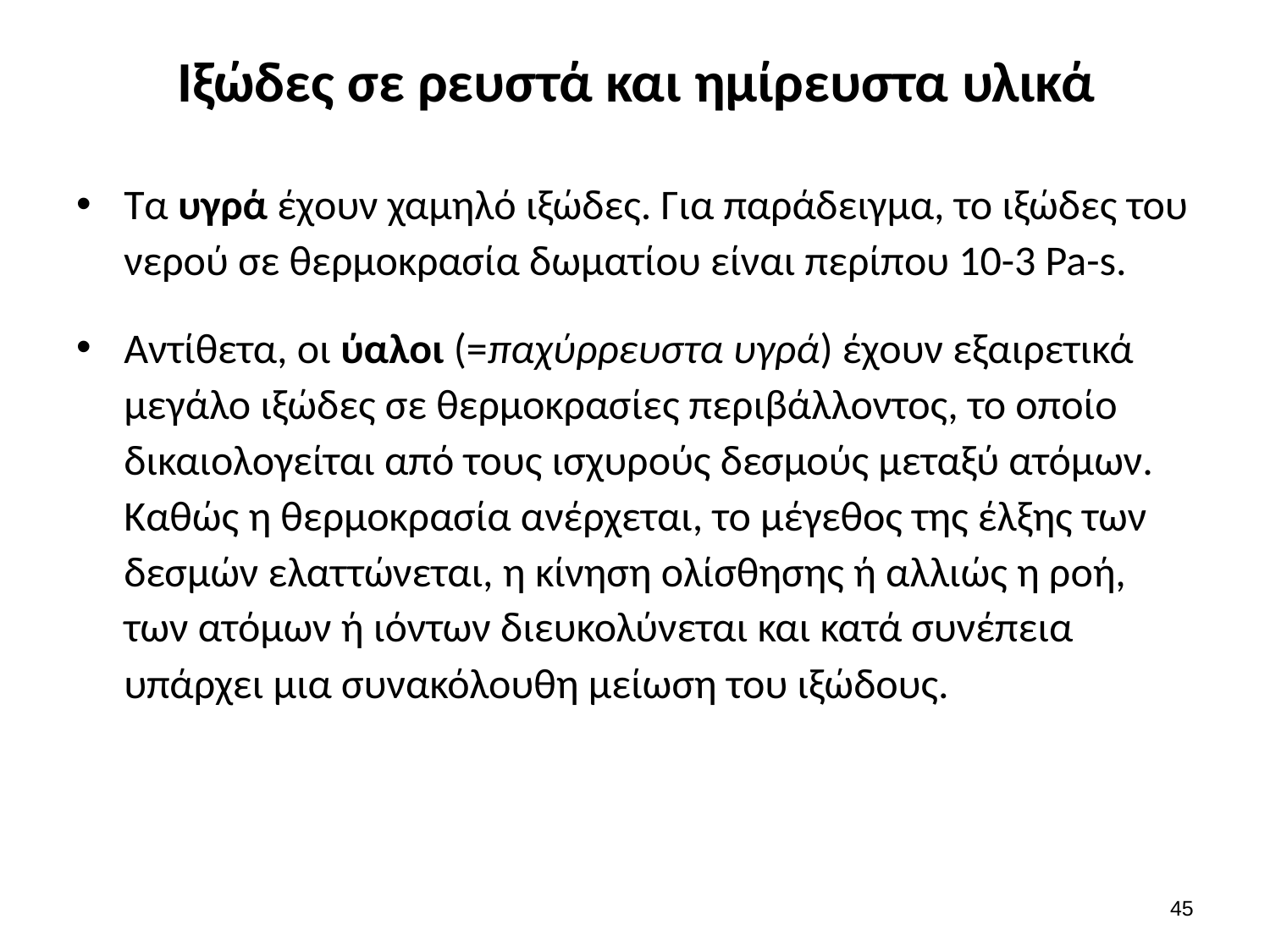

# Ιξώδες σε ρευστά και ημίρευστα υλικά
Τα υγρά έχουν χαμηλό ιξώδες. Για παράδειγμα, το ιξώδες του νερού σε θερμοκρασία δωματίου είναι περίπου 10-3 Pa-s.
Αντίθετα, οι ύαλοι (=παχύρρευστα υγρά) έχουν εξαιρετικά μεγάλο ιξώδες σε θερμοκρασίες περιβάλλοντος, το οποίο δικαιολογείται από τους ισχυρούς δεσμούς μεταξύ ατόμων. Καθώς η θερμοκρασία ανέρχεται, το μέγεθος της έλξης των δεσμών ελαττώνεται, η κίνηση ολίσθησης ή αλλιώς η ροή, των ατόμων ή ιόντων διευκολύνεται και κατά συνέπεια υπάρχει μια συνακόλουθη μείωση του ιξώδους.
45